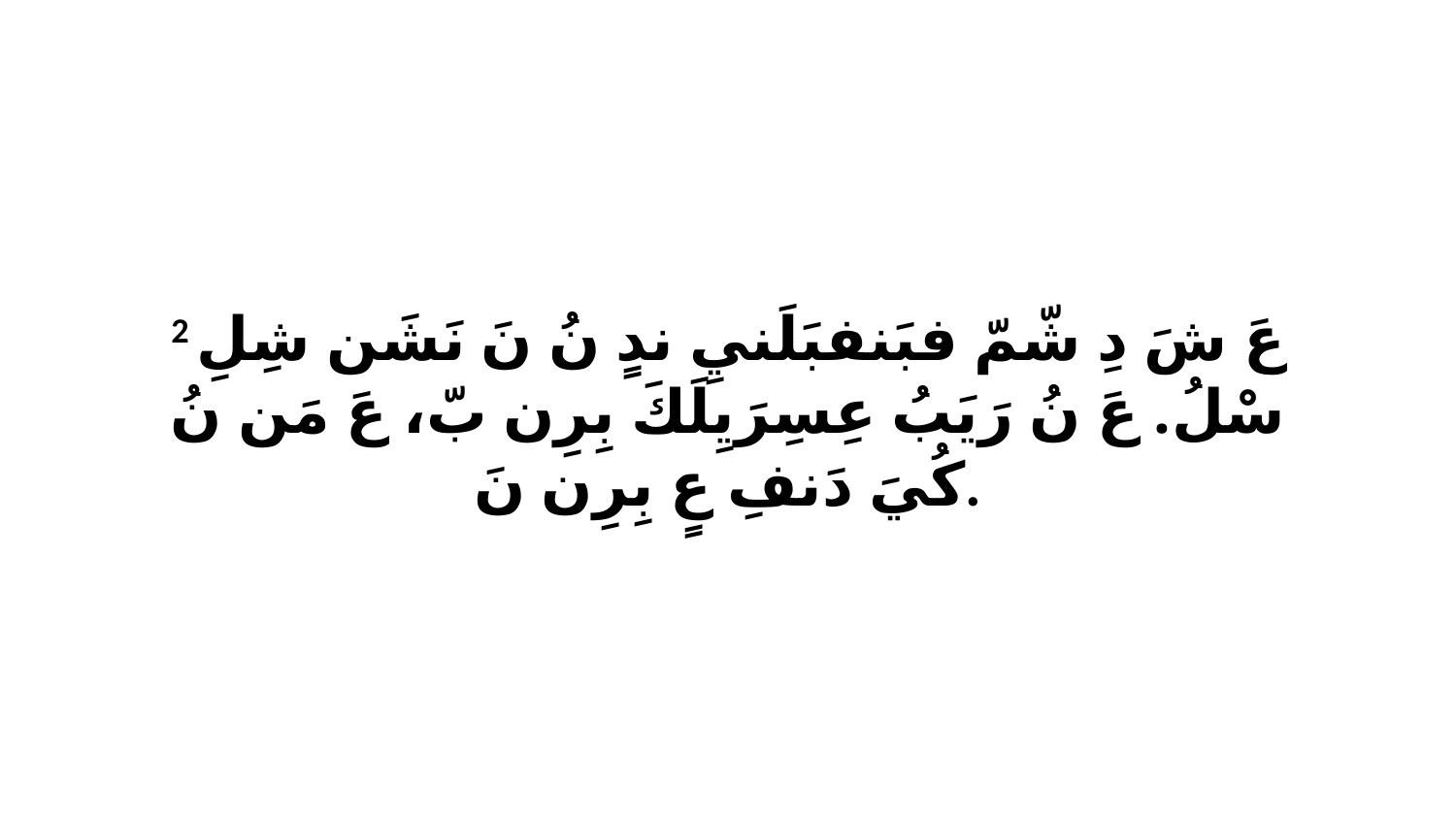

2 عَ شَ دِ شّمّ فبَنفبَلَنيِ ندٍ نُ نَ نَشَن شِلِ سْلُ. عَ نُ رَيَبُ عِسِرَيِلَكَ بِرِن بّ، عَ مَن نُ كُيَ دَنفِ عٍ بِرِن نَ.